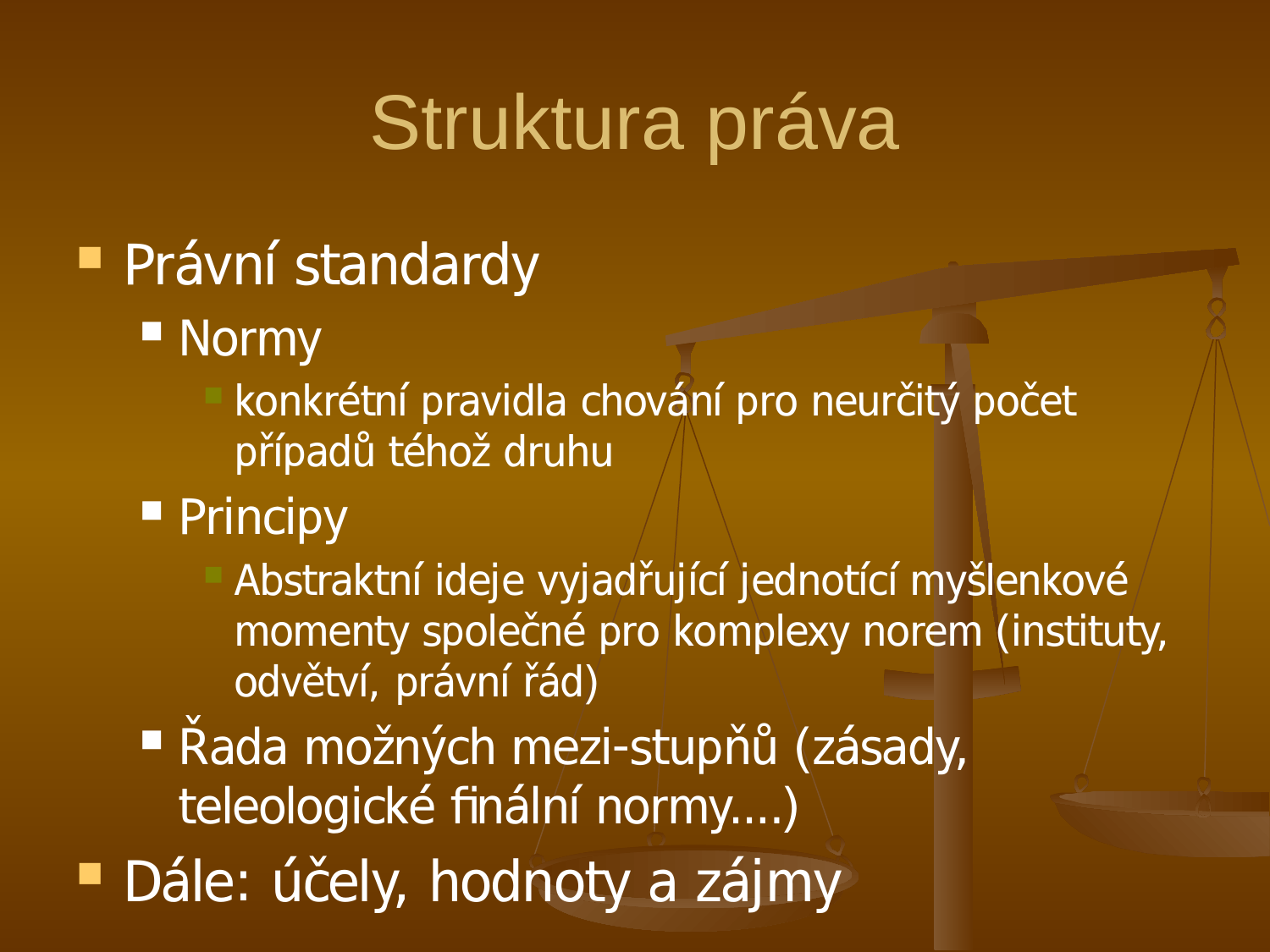

# Struktura práva
Právní standardy
Normy
konkrétní pravidla chování pro neurčitý počet případů téhož druhu
Principy
Abstraktní ideje vyjadřující jednotící myšlenkové momenty společné pro komplexy norem (instituty, odvětví, právní řád)
Řada možných mezi-stupňů (zásady, teleologické finální normy….)
Dále: účely, hodnoty a zájmy